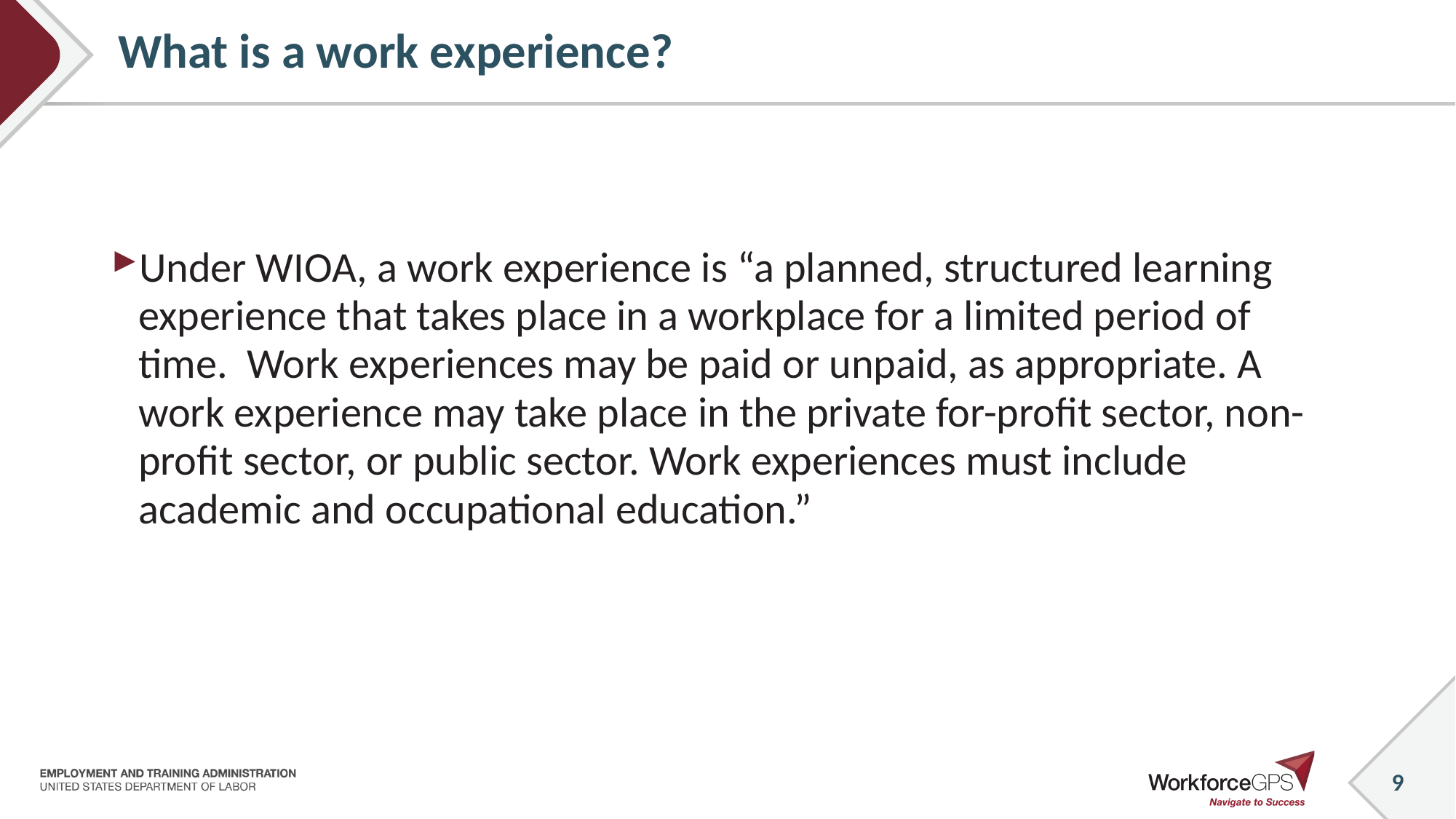

# What is a work experience?
Under WIOA, a work experience is “a planned, structured learning experience that takes place in a workplace for a limited period of time.  Work experiences may be paid or unpaid, as appropriate. A work experience may take place in the private for-profit sector, non-profit sector, or public sector. Work experiences must include academic and occupational education.”
9